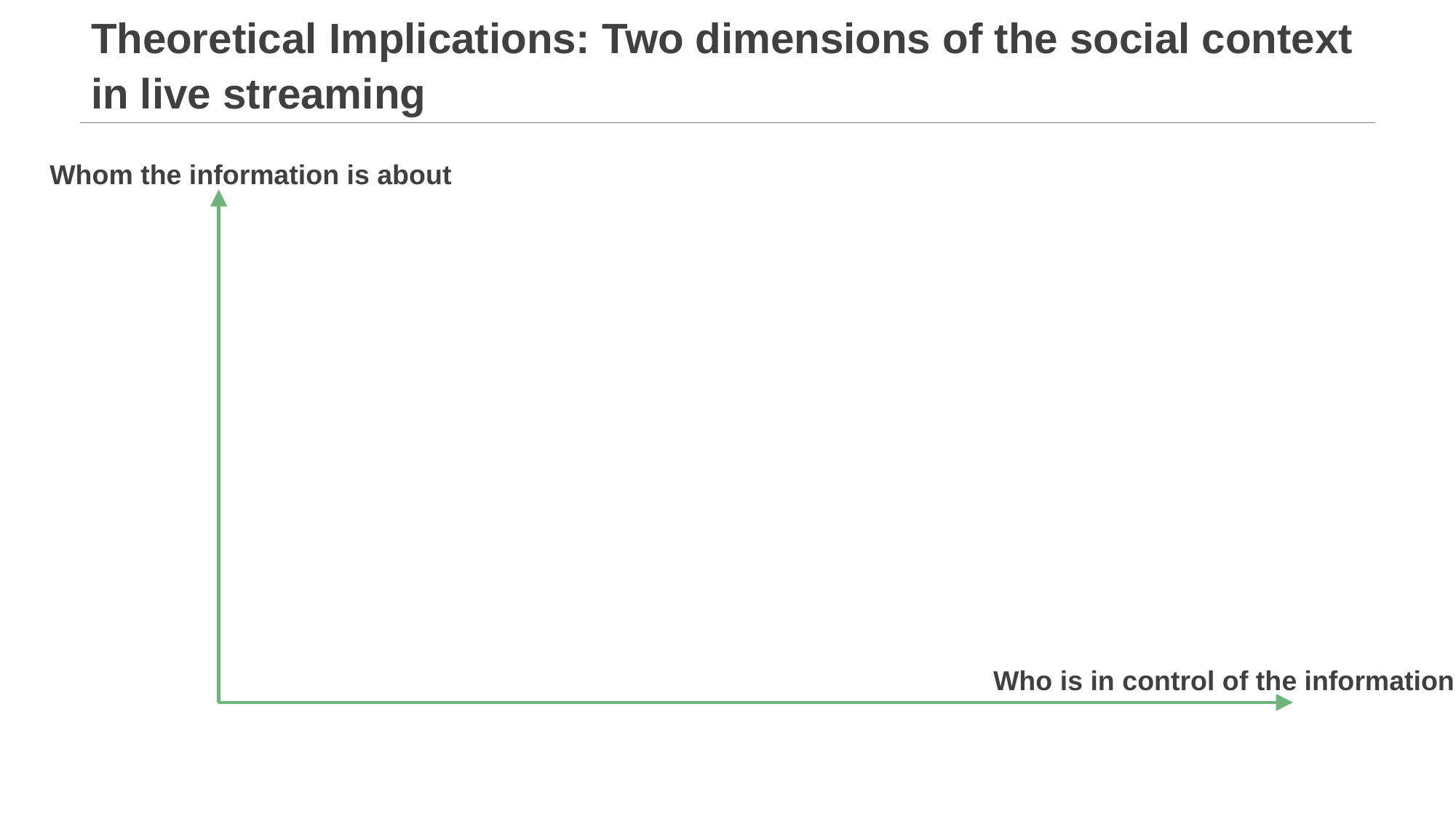

# Theoretical Implications: Two dimensions of the social context in live streaming
Whom the information is about
Who is in control of the information
25